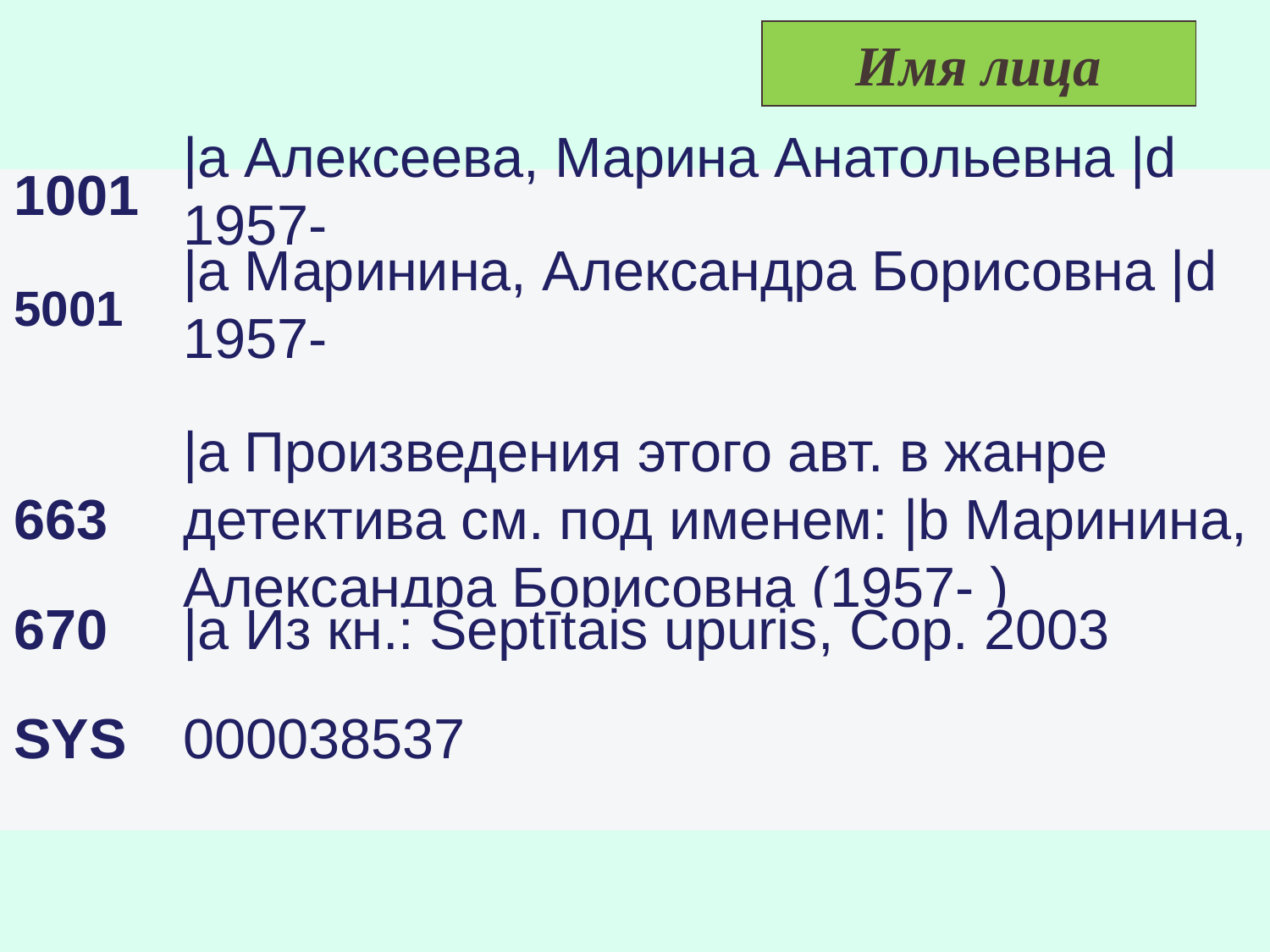

Имя лица

1001

|a Алексеева, Марина Анатольевна |d 1957-

5001

|a Маринина, Александра Борисовна |d 1957-

663

|a Произведения этого авт. в жанре детектива см. под именем: |b Маринина, Александра Борисовна (1957- )

670

|a Из кн.: Septītais upuris, Cop. 2003

SYS

000038537